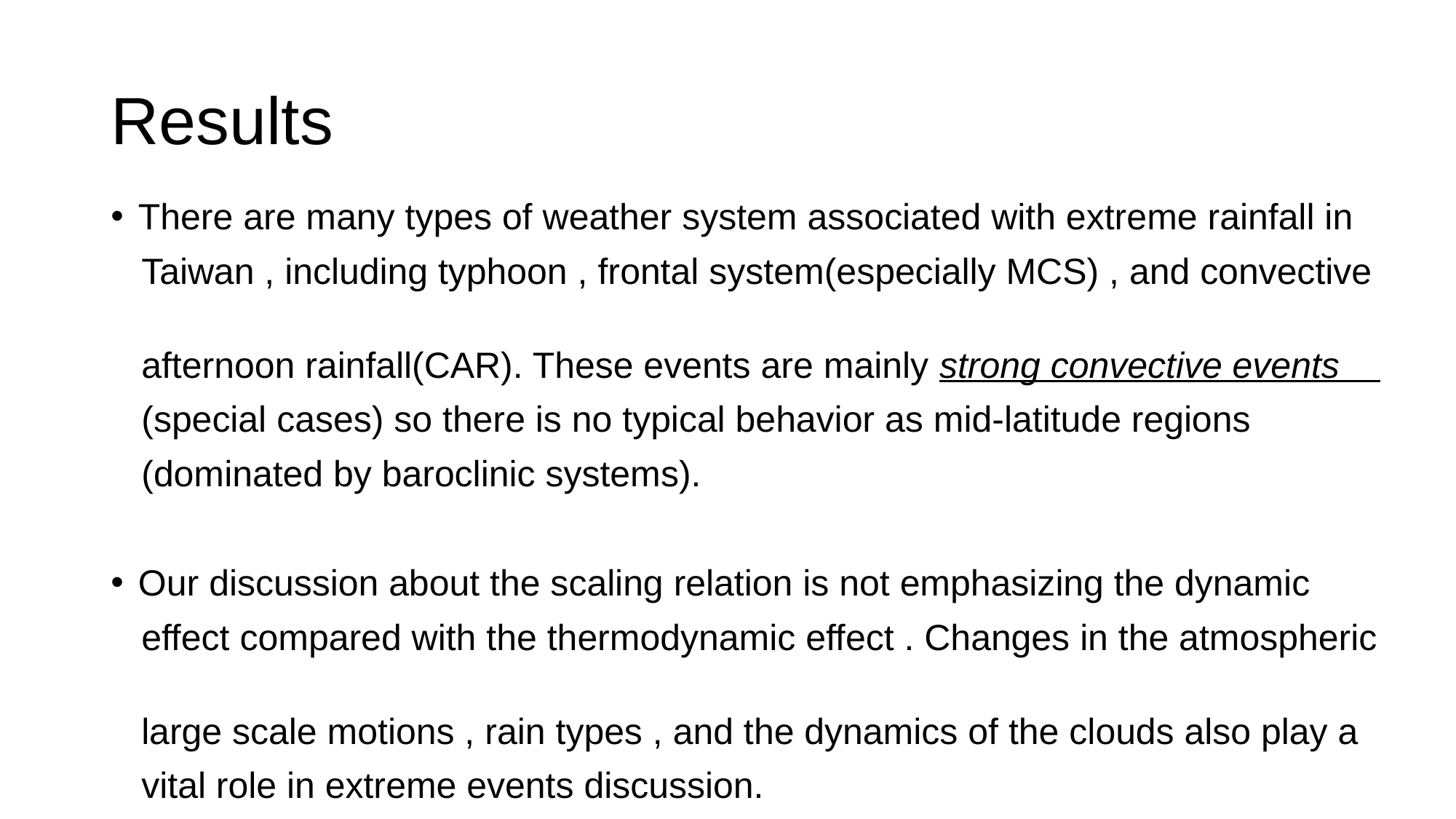

# Results
There are many types of weather system associated with extreme rainfall in
   Taiwan , including typhoon , frontal system(especially MCS) , and convective
   afternoon rainfall(CAR). These events are mainly strong convective events
   (special cases) so there is no typical behavior as mid-latitude regions
   (dominated by baroclinic systems).

Our discussion about the scaling relation is not emphasizing the dynamic
   effect compared with the thermodynamic effect . Changes in the atmospheric
   large scale motions , rain types , and the dynamics of the clouds also play a
   vital role in extreme events discussion.